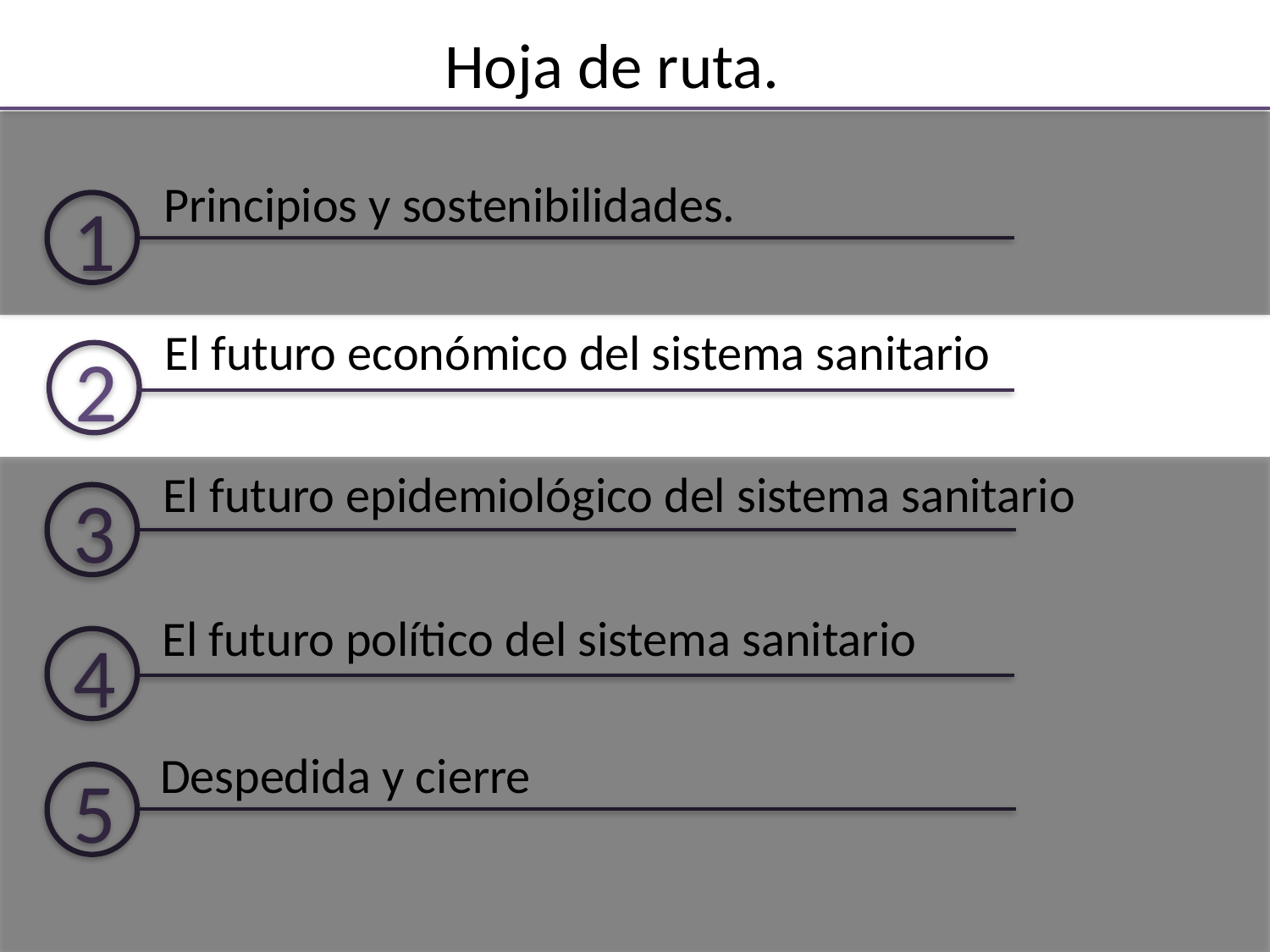

Hoja de ruta.

Principios y sostenibilidades.
1
El futuro económico del sistema sanitario
2

El futuro epidemiológico del sistema sanitario
3
El futuro político del sistema sanitario
4
Despedida y cierre
5